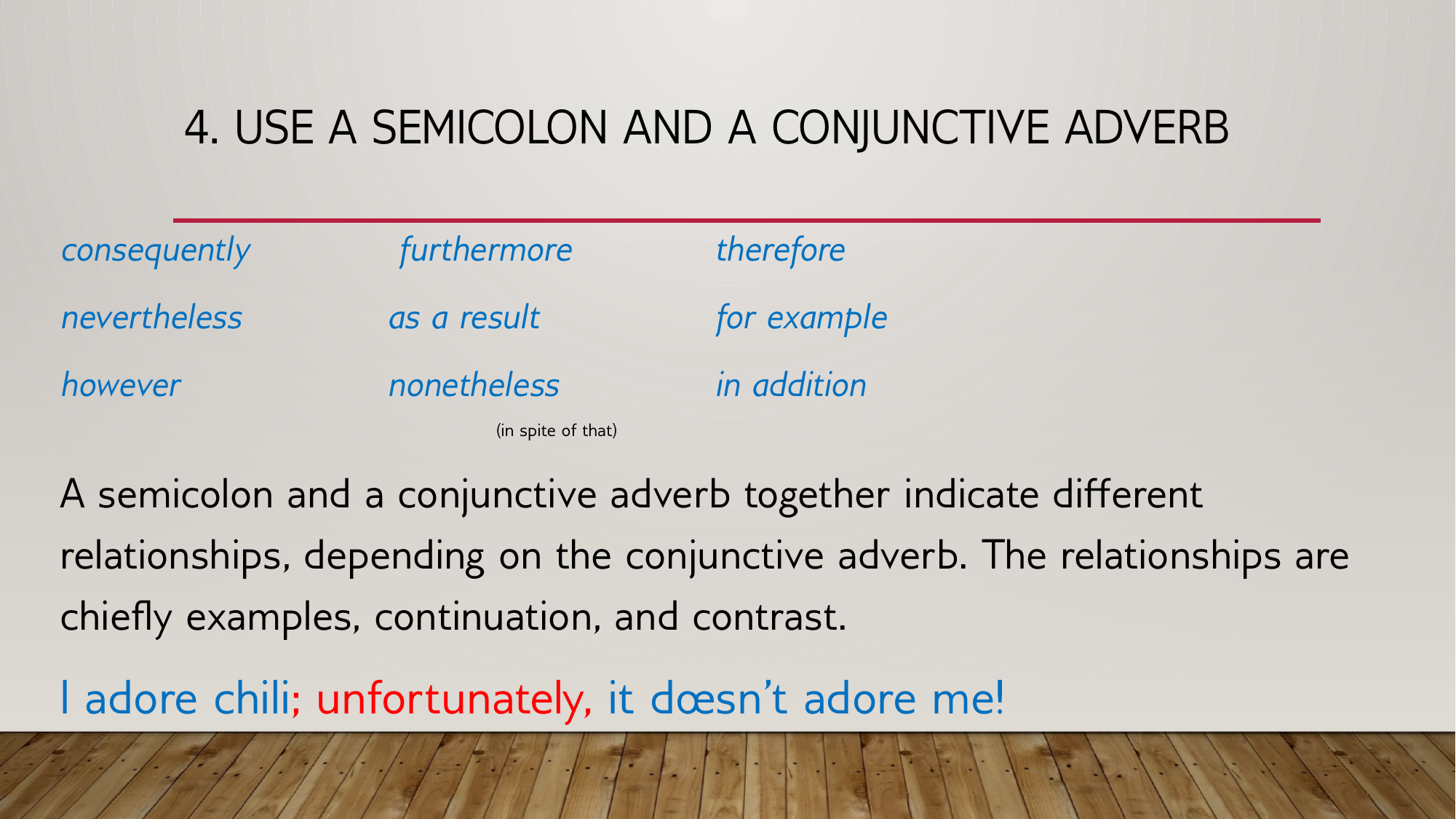

# 4. Use a semicolon and a conjunctive adverb

consequently		 furthermore	 	therefore
nevertheless		as a result	 	for example
however 		nonetheless 		in addition
				(in spite of that)
A semicolon and a conjunctive adverb together indicate different relationships, depending on the conjunctive adverb. The relationships are chiefly examples, continuation, and contrast.
I adore chili; unfortunately, it doesn’t adore me!